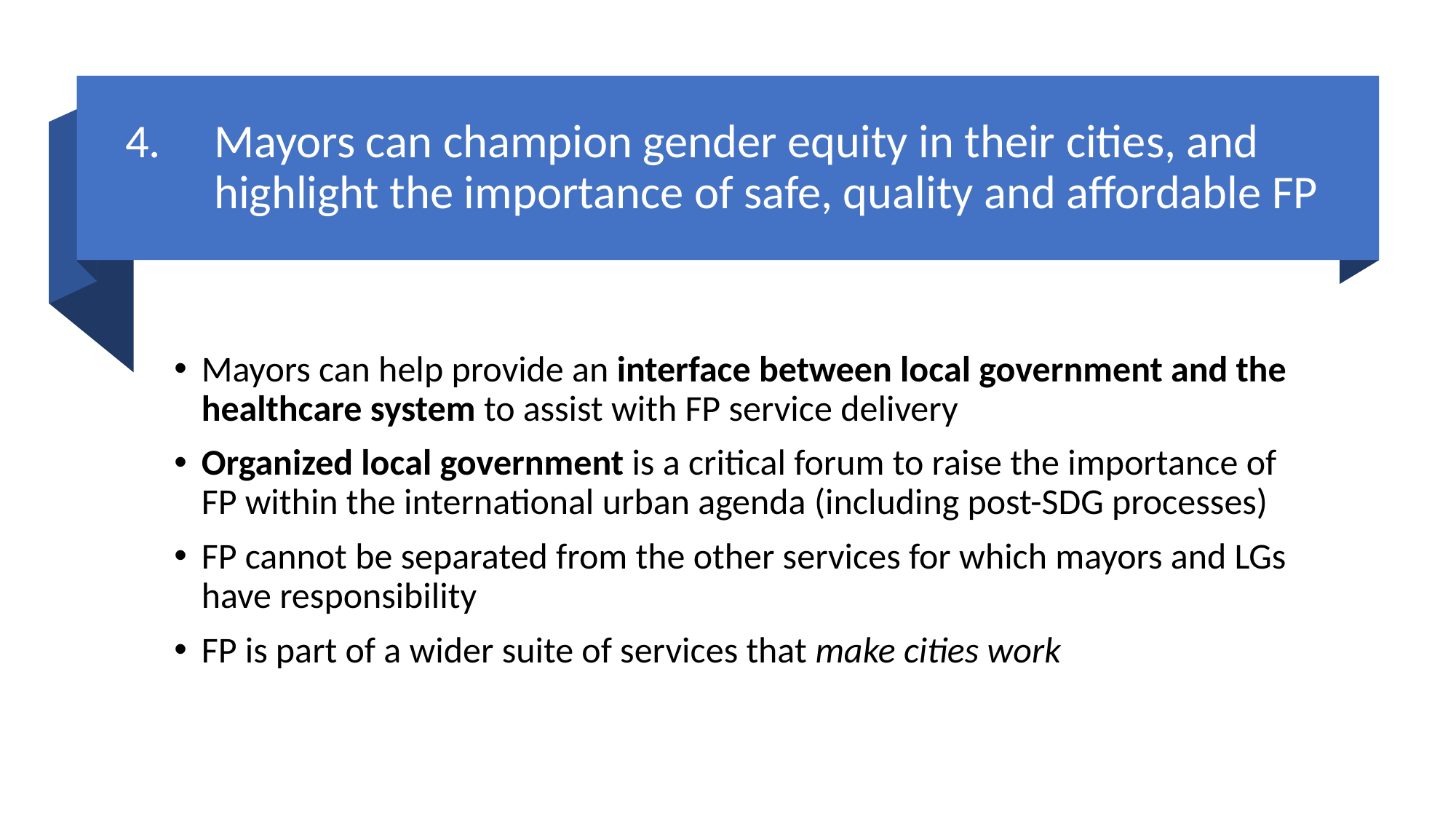

# Mayors can champion gender equity in their cities, and highlight the importance of safe, quality and affordable FP

Mayors can help provide an interface between local government and the healthcare system to assist with FP service delivery
Organized local government is a critical forum to raise the importance of FP within the international urban agenda (including post-SDG processes)
FP cannot be separated from the other services for which mayors and LGs have responsibility
FP is part of a wider suite of services that make cities work